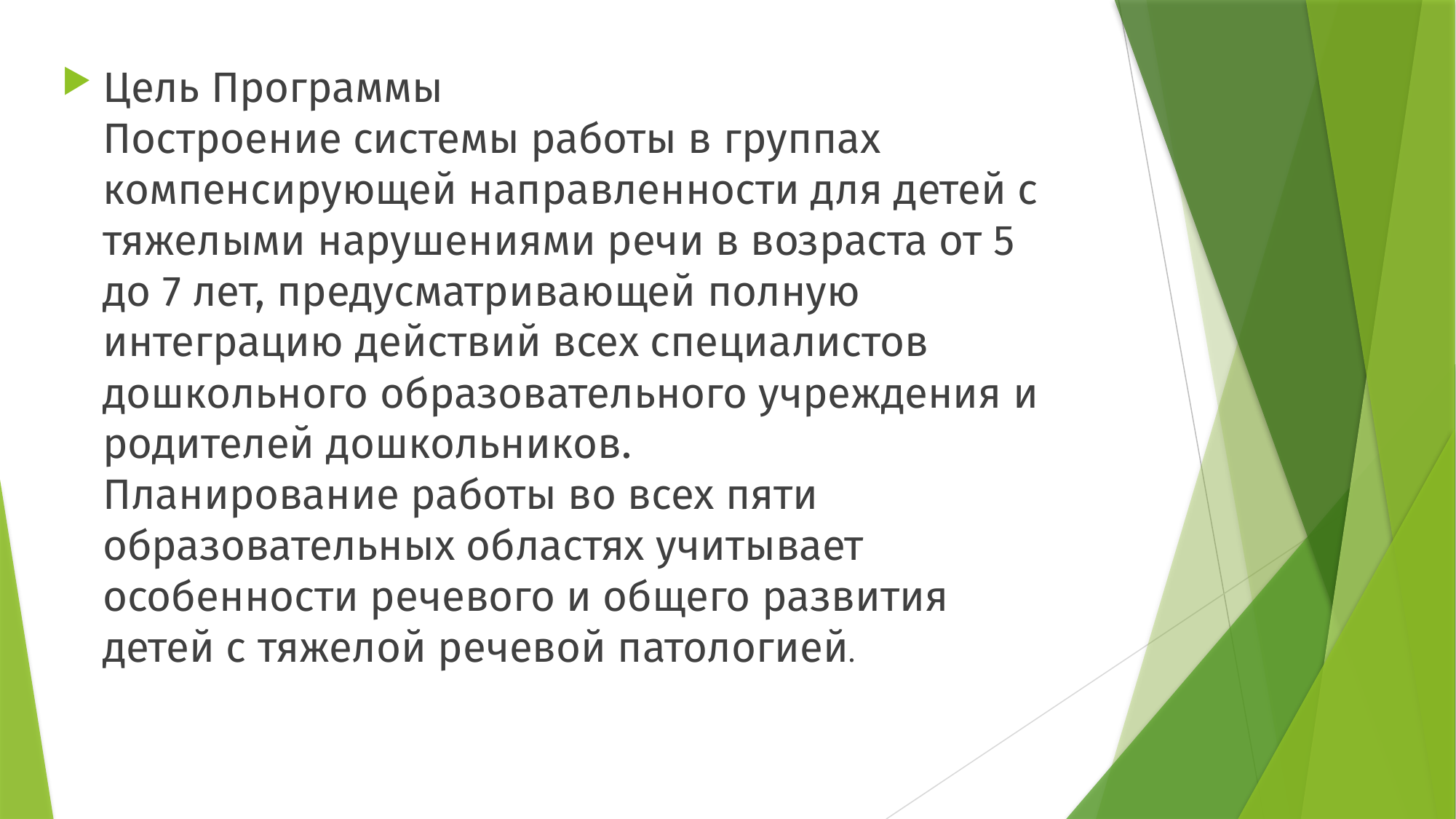

Цель Программы
Построение системы работы в группах
компенсирующей направленности для детей с
тяжелыми нарушениями речи в возраста от 5
до 7 лет, предусматривающей полную
интеграцию действий всех специалистов
дошкольного образовательного учреждения и
родителей дошкольников.
Планирование работы во всех пяти
образовательных областях учитывает
особенности речевого и общего развития
детей с тяжелой речевой патологией.